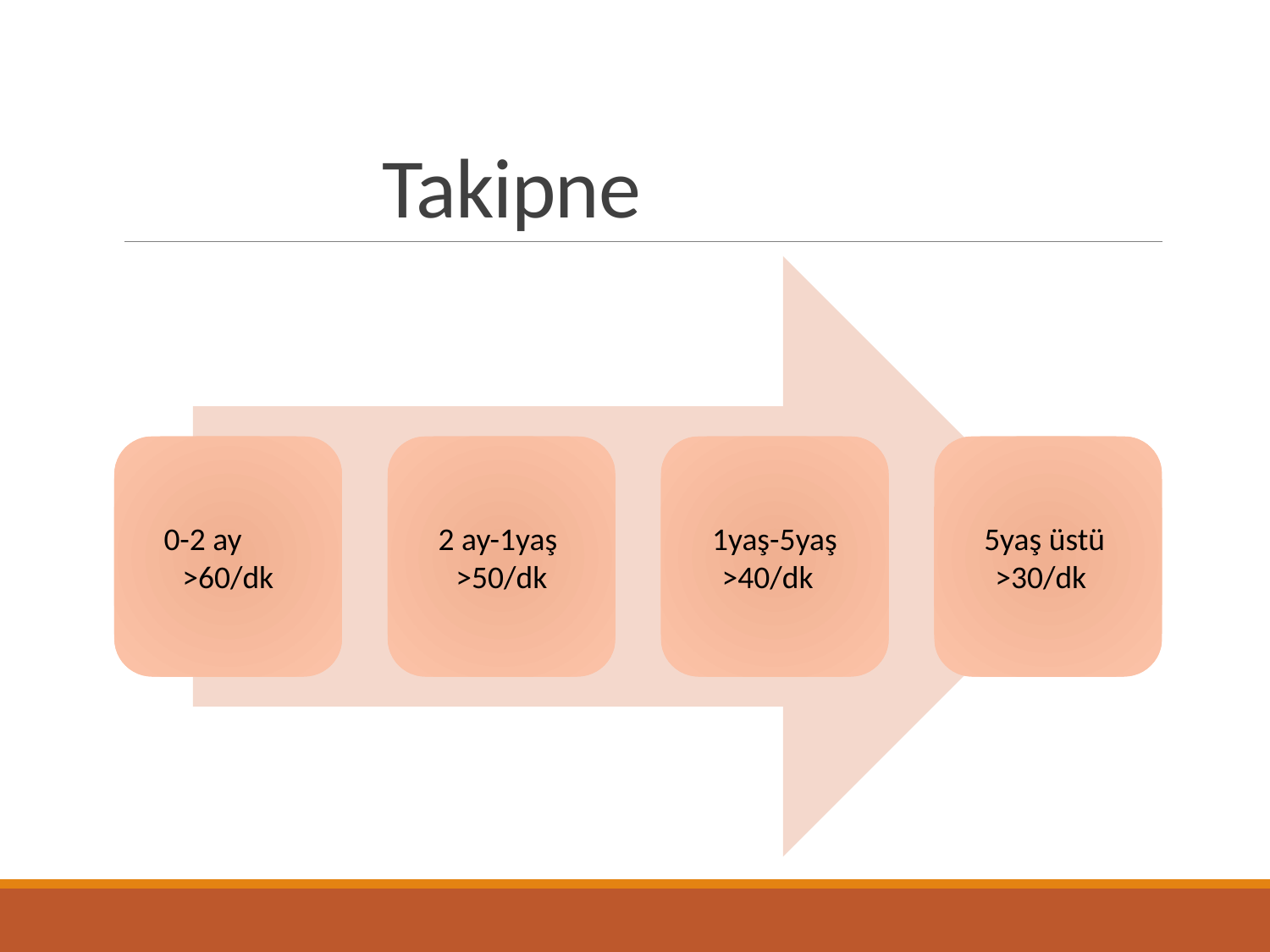

# Takipne
0-2 ay        >60/dk
2 ay-1yaş  >50/dk
1yaş-5yaş >40/dk
5yaş üstü
>30/dk